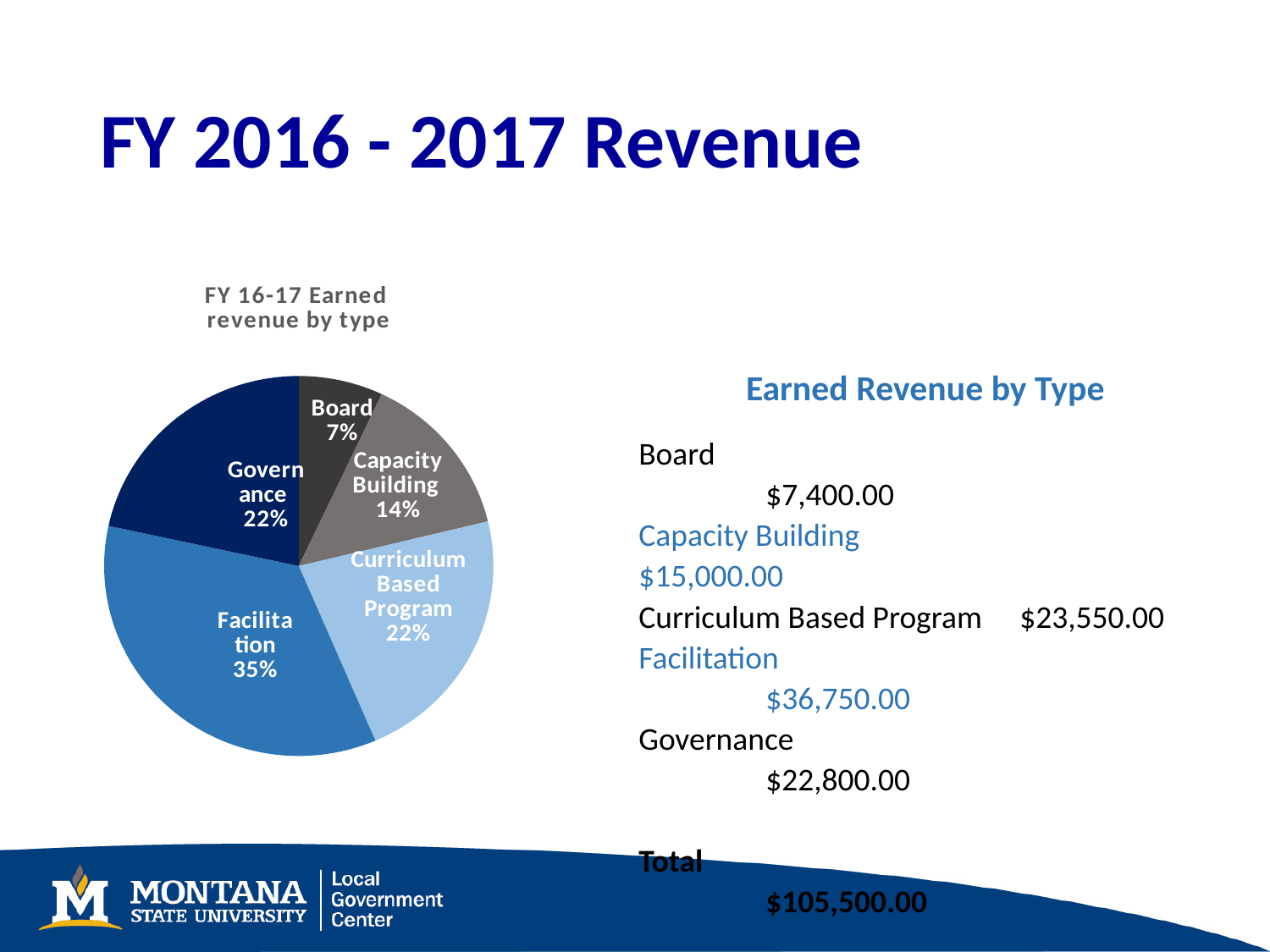

# FY 2016 - 2017 Revenue

### Chart: FY 16-17 Earned
revenue by type

| Category |  |
|---|---|
| Board | 7400.0 |
| Capacity Building  | 15000.0 |
| Curriculum Based Program | 23550.0 |
| Facilitation | 36750.0 |
| Governance  | 22800.0 |
Earned Revenue by Type

Board		 			$7,400.00
Capacity Building 			$15,000.00
Curriculum Based Program	$23,550.00
Facilitation	 			$36,750.00
Governance 	 			$22,800.00

Total	 				$105,500.00